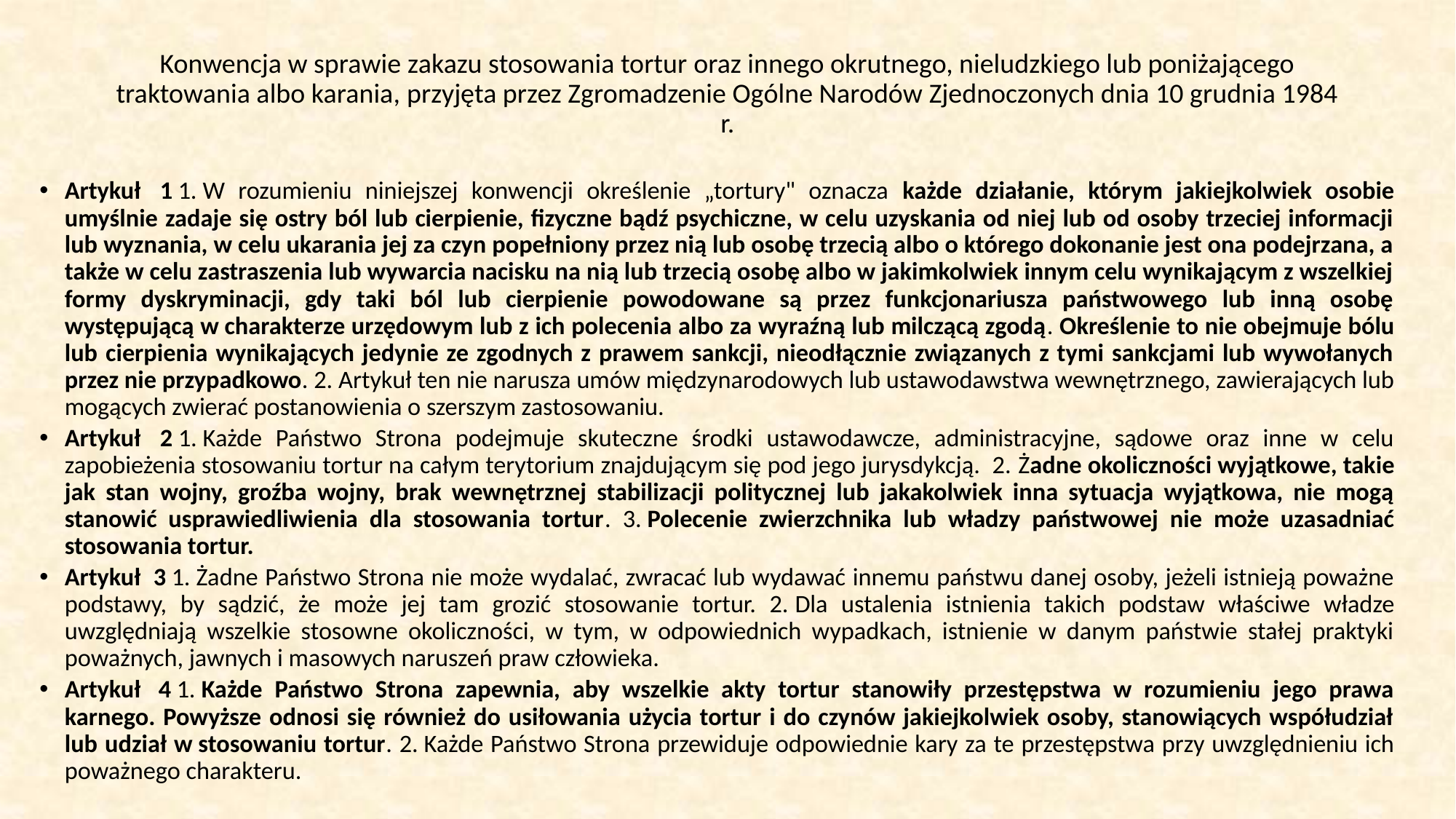

# Konwencja w sprawie zakazu stosowania tortur oraz innego okrutnego, nieludzkiego lub poniżającego traktowania albo karania, przyjęta przez Zgromadzenie Ogólne Narodów Zjednoczonych dnia 10 grudnia 1984 r.
Artykuł  1 1. W rozumieniu niniejszej konwencji określenie „tortury" oznacza każde działanie, którym jakiejkolwiek osobie umyślnie zadaje się ostry ból lub cierpienie, fizyczne bądź psychiczne, w celu uzyskania od niej lub od osoby trzeciej informacji lub wyznania, w celu ukarania jej za czyn popełniony przez nią lub osobę trzecią albo o którego dokonanie jest ona podejrzana, a także w celu zastraszenia lub wywarcia nacisku na nią lub trzecią osobę albo w jakimkolwiek innym celu wynikającym z wszelkiej formy dyskryminacji, gdy taki ból lub cierpienie powodowane są przez funkcjonariusza państwowego lub inną osobę występującą w charakterze urzędowym lub z ich polecenia albo za wyraźną lub milczącą zgodą. Określenie to nie obejmuje bólu lub cierpienia wynikających jedynie ze zgodnych z prawem sankcji, nieodłącznie związanych z tymi sankcjami lub wywołanych przez nie przypadkowo. 2. Artykuł ten nie narusza umów międzynarodowych lub ustawodawstwa wewnętrznego, zawierających lub mogących zwierać postanowienia o szerszym zastosowaniu.
Artykuł  2 1. Każde Państwo Strona podejmuje skuteczne środki ustawodawcze, administracyjne, sądowe oraz inne w celu zapobieżenia stosowaniu tortur na całym terytorium znajdującym się pod jego jurysdykcją.  2. Żadne okoliczności wyjątkowe, takie jak stan wojny, groźba wojny, brak wewnętrznej stabilizacji politycznej lub jakakolwiek inna sytuacja wyjątkowa, nie mogą stanowić usprawiedliwienia dla stosowania tortur. 3. Polecenie zwierzchnika lub władzy państwowej nie może uzasadniać stosowania tortur.
Artykuł  3 1. Żadne Państwo Strona nie może wydalać, zwracać lub wydawać innemu państwu danej osoby, jeżeli istnieją poważne podstawy, by sądzić, że może jej tam grozić stosowanie tortur. 2. Dla ustalenia istnienia takich podstaw właściwe władze uwzględniają wszelkie stosowne okoliczności, w tym, w odpowiednich wypadkach, istnienie w danym państwie stałej praktyki poważnych, jawnych i masowych naruszeń praw człowieka.
Artykuł  4 1. Każde Państwo Strona zapewnia, aby wszelkie akty tortur stanowiły przestępstwa w rozumieniu jego prawa karnego. Powyższe odnosi się również do usiłowania użycia tortur i do czynów jakiejkolwiek osoby, stanowiących współudział lub udział w stosowaniu tortur. 2. Każde Państwo Strona przewiduje odpowiednie kary za te przestępstwa przy uwzględnieniu ich poważnego charakteru.